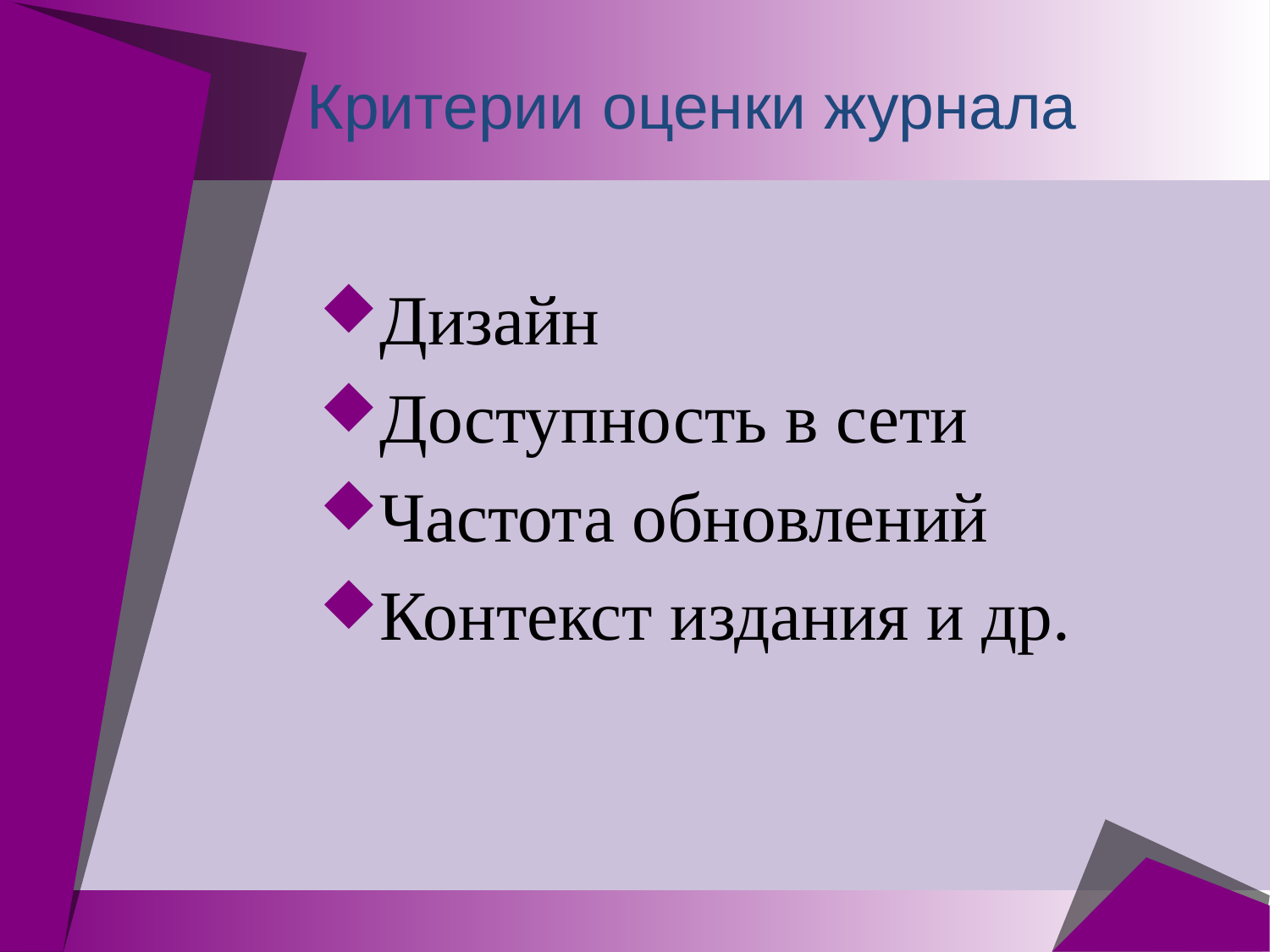

# Критерии оценки журнала
Дизайн
Доступность в сети
Частота обновлений
Контекст издания и др.